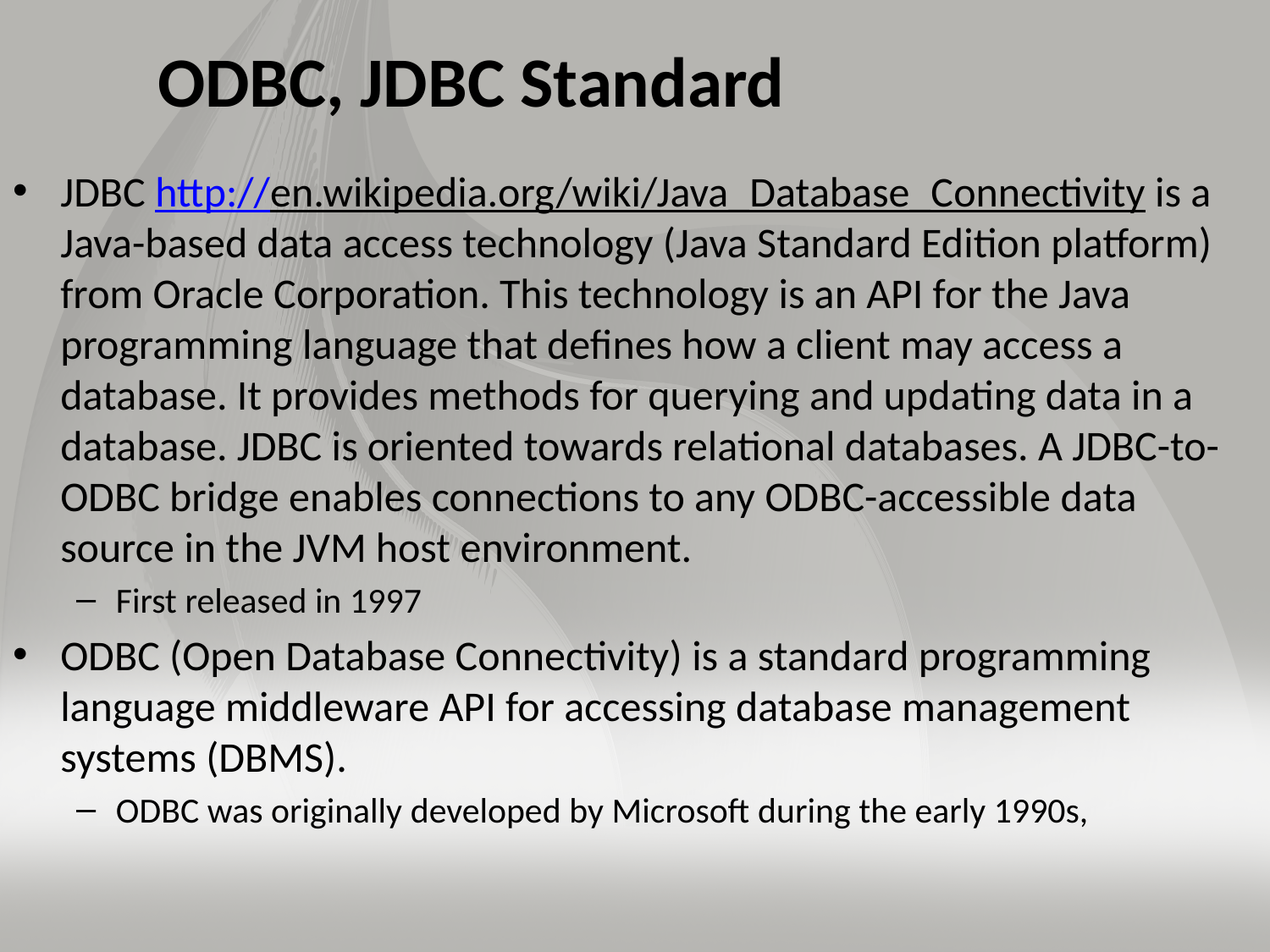

# ODBC, JDBC Standard
JDBC http://en.wikipedia.org/wiki/Java_Database_Connectivity is a Java-based data access technology (Java Standard Edition platform) from Oracle Corporation. This technology is an API for the Java programming language that defines how a client may access a database. It provides methods for querying and updating data in a database. JDBC is oriented towards relational databases. A JDBC-to-ODBC bridge enables connections to any ODBC-accessible data source in the JVM host environment.
First released in 1997
ODBC (Open Database Connectivity) is a standard programming language middleware API for accessing database management systems (DBMS).
ODBC was originally developed by Microsoft during the early 1990s,